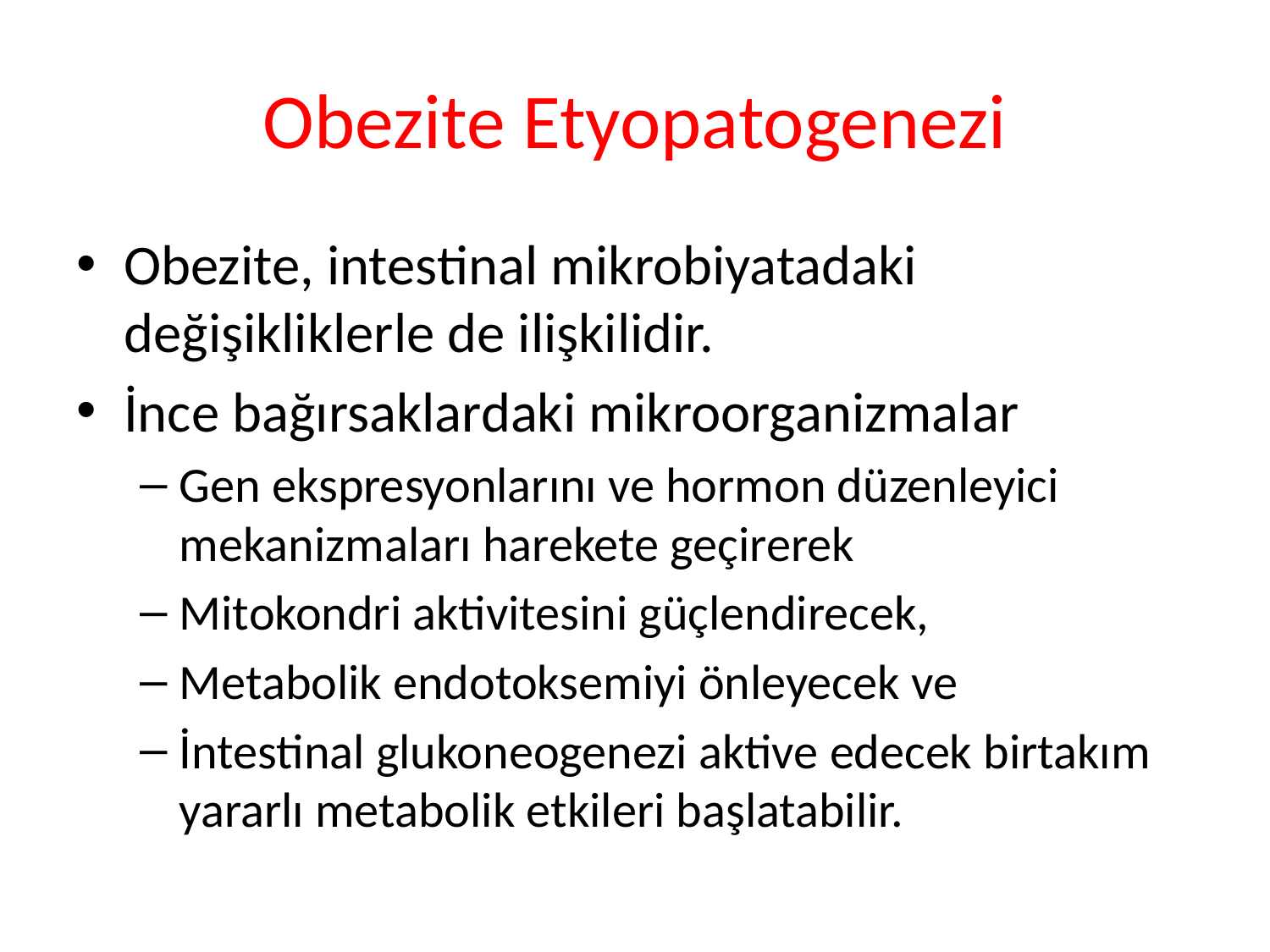

# Obezite Etyopatogenezi
Obezite, intestinal mikrobiyatadaki değişikliklerle de ilişkilidir.
İnce bağırsaklardaki mikroorganizmalar
Gen ekspresyonlarını ve hormon düzenleyici mekanizmaları harekete geçirerek
Mitokondri aktivitesini güçlendirecek,
Metabolik endotoksemiyi önleyecek ve
İntestinal glukoneogenezi aktive edecek birtakım yararlı metabolik etkileri başlatabilir.